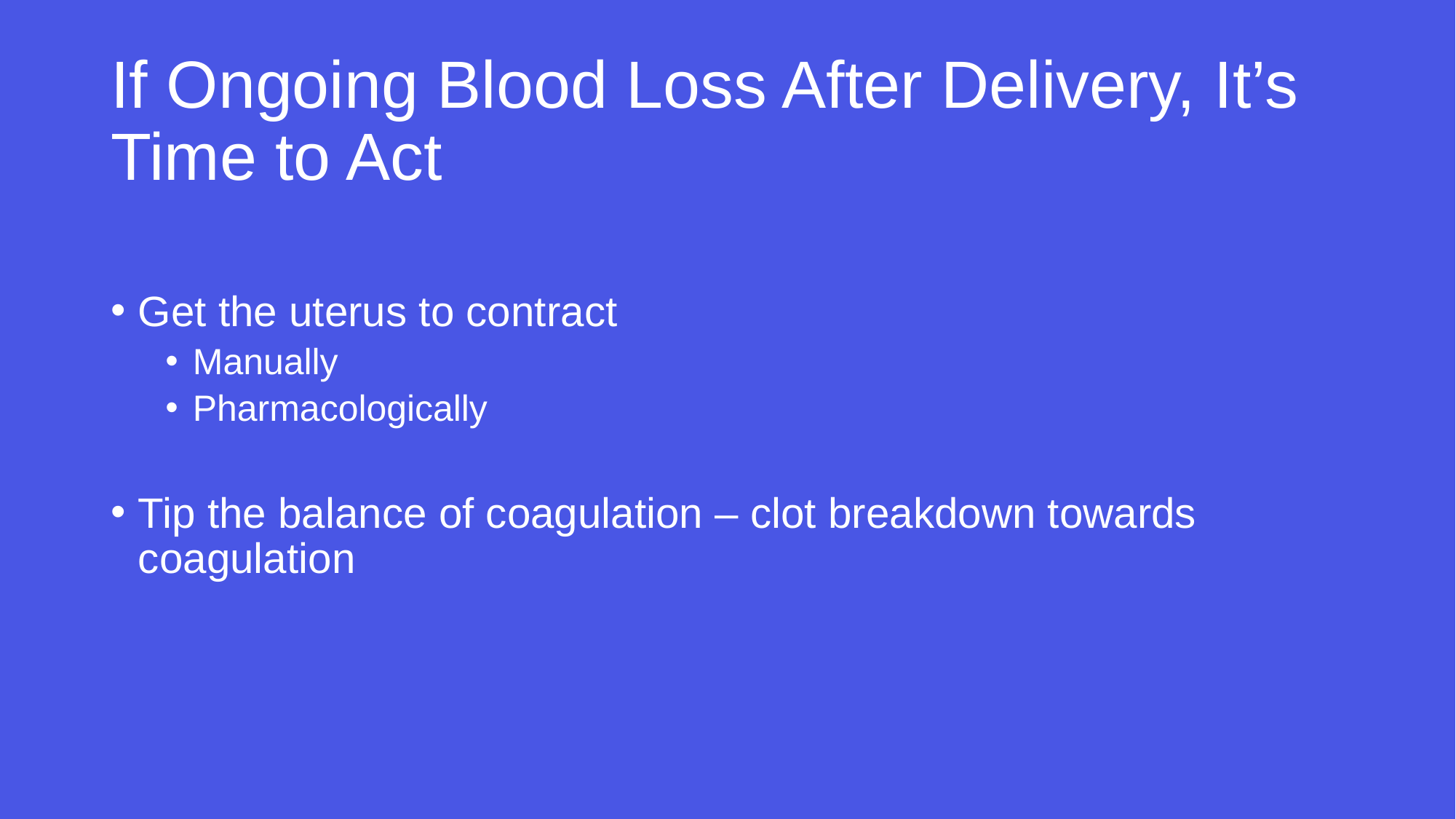

# If Ongoing Blood Loss After Delivery, It’s Time to Act

Get the uterus to contract
Manually
Pharmacologically

Tip the balance of coagulation – clot breakdown towards coagulation